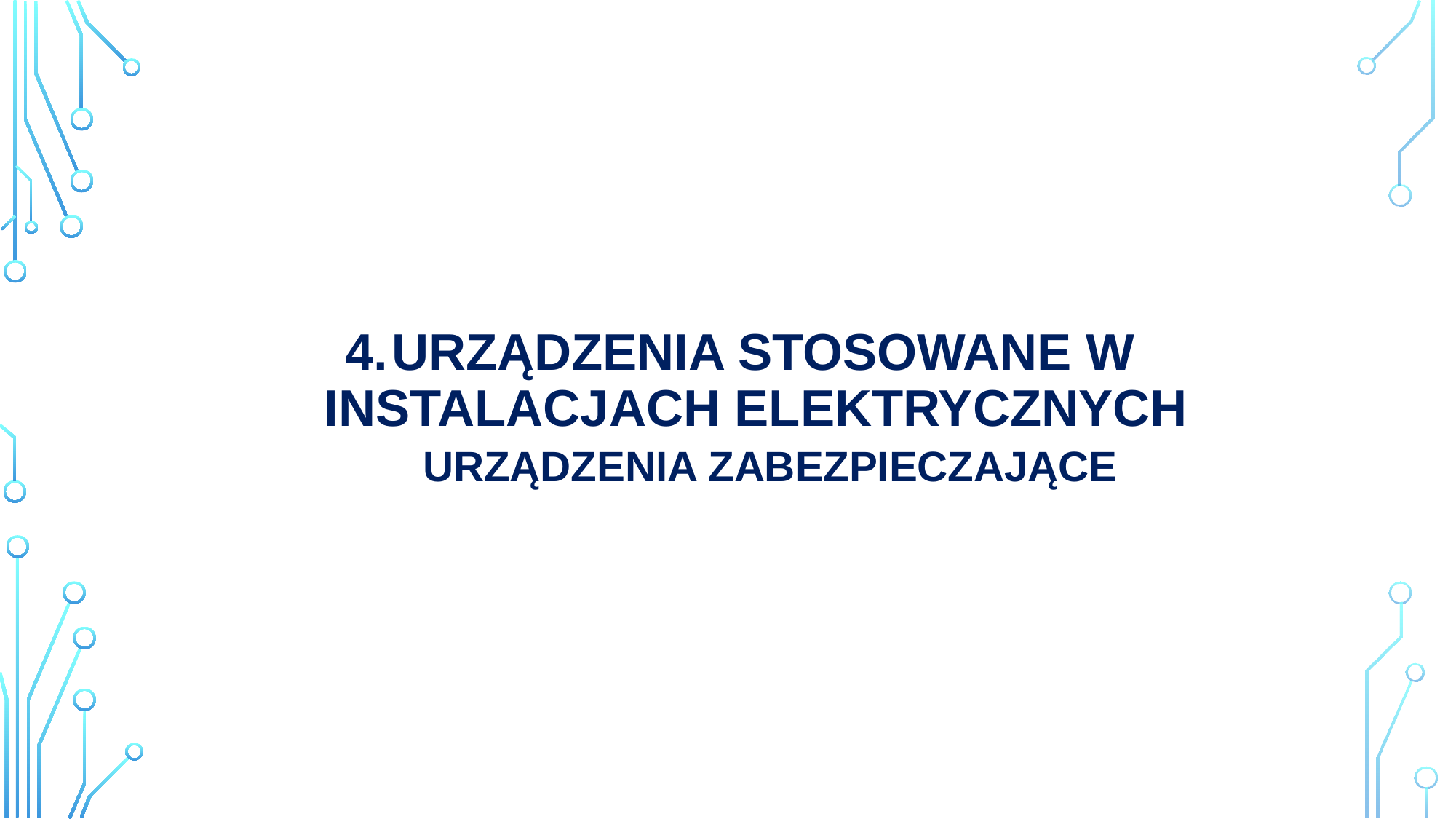

# Urządzenia stosowane w instalacjach elektrycznych urządzenia zabezpieczające